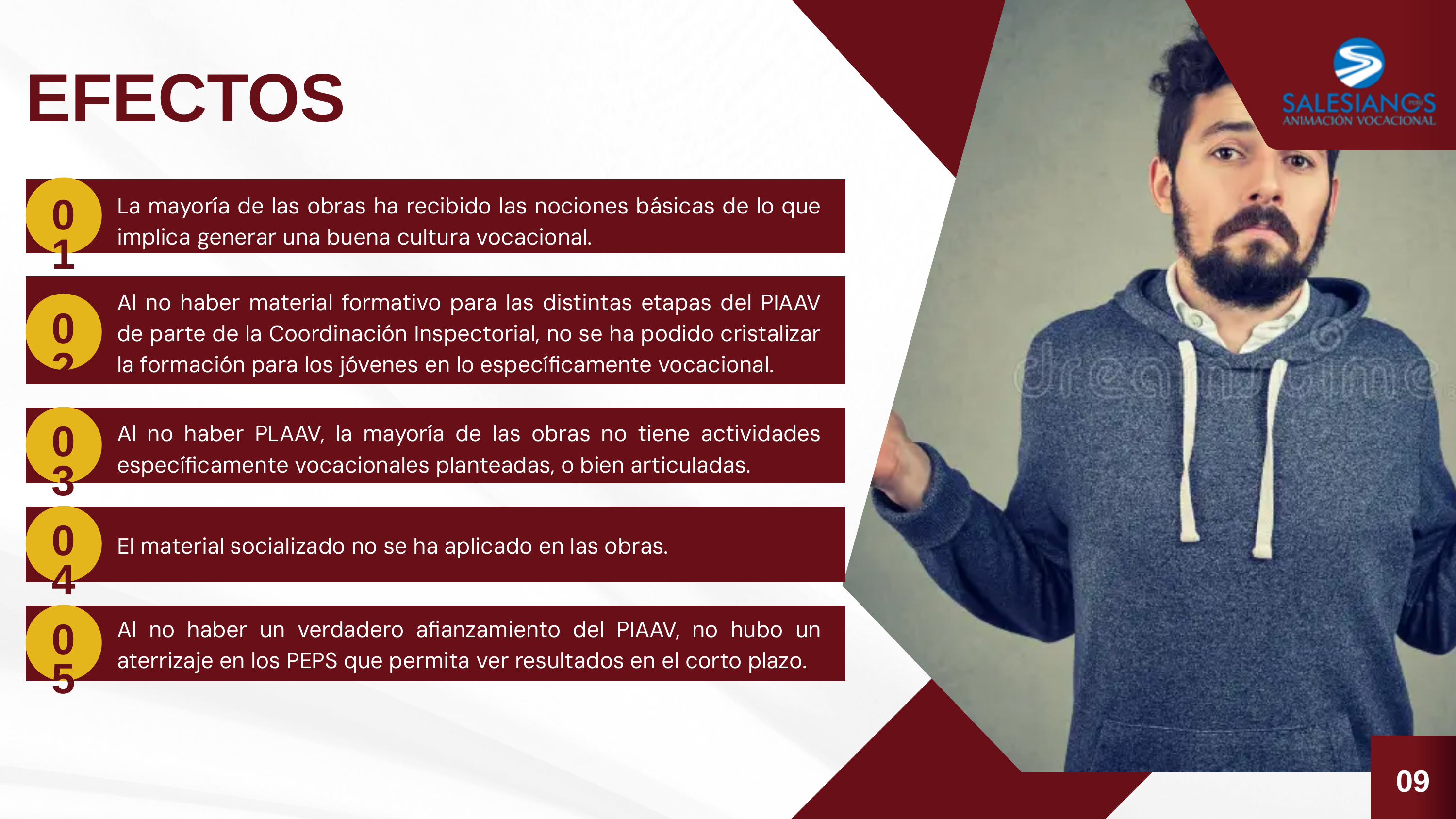

EFECTOS

La mayoría de las obras ha recibido las nociones básicas de lo que implica generar una buena cultura vocacional.
01

Al no haber material formativo para las distintas etapas del PIAAV de parte de la Coordinación Inspectorial, no se ha podido cristalizar la formación para los jóvenes en lo específicamente vocacional.

02
01

03

Al no haber PLAAV, la mayoría de las obras no tiene actividades específicamente vocacionales planteadas, o bien articuladas.

04

El material socializado no se ha aplicado en las obras.

05

Al no haber un verdadero afianzamiento del PIAAV, no hubo un aterrizaje en los PEPS que permita ver resultados en el corto plazo.

09